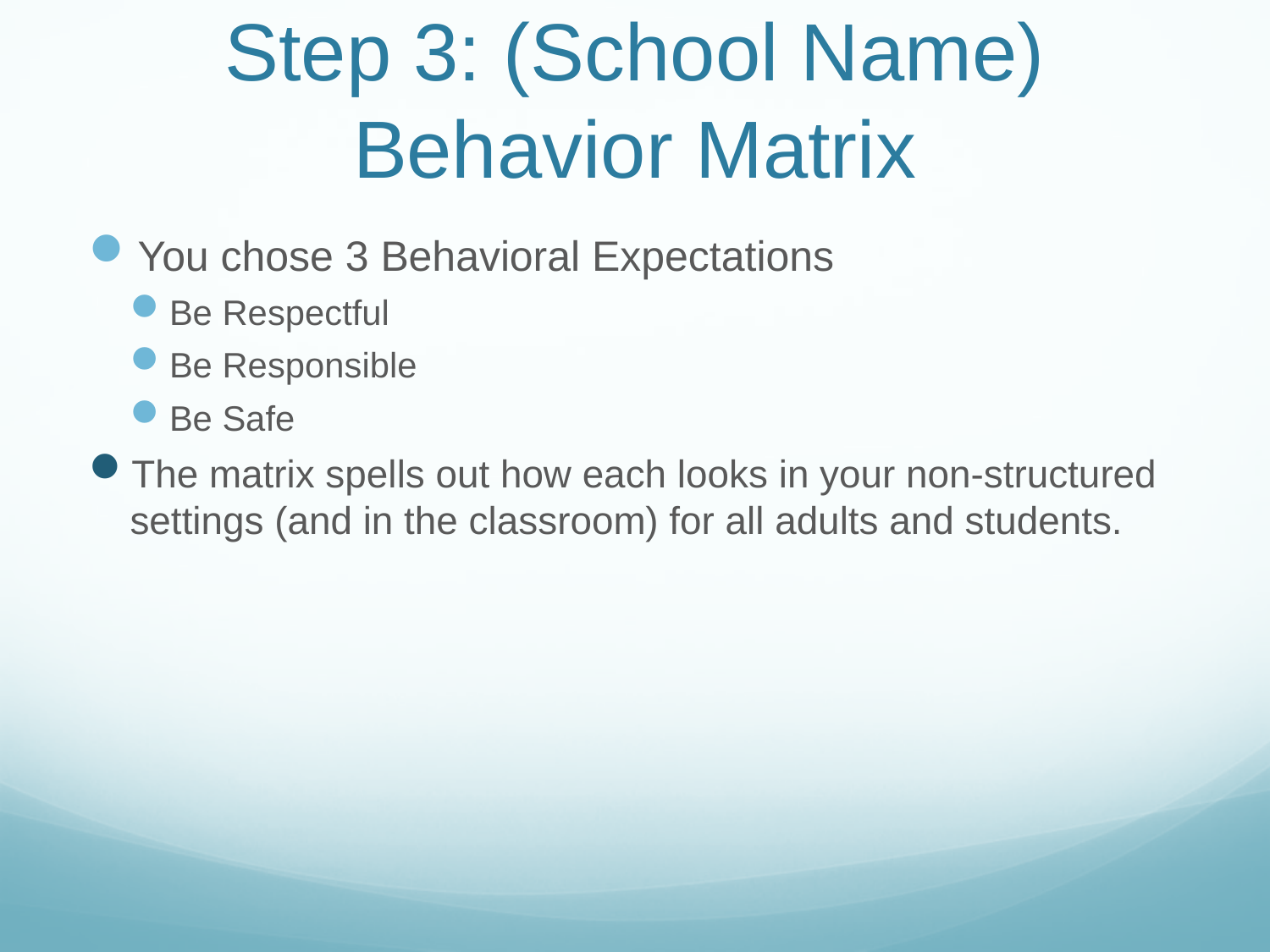

# Step 3: (School Name) Behavior Matrix
You chose 3 Behavioral Expectations
Be Respectful
Be Responsible
Be Safe
The matrix spells out how each looks in your non-structured settings (and in the classroom) for all adults and students.